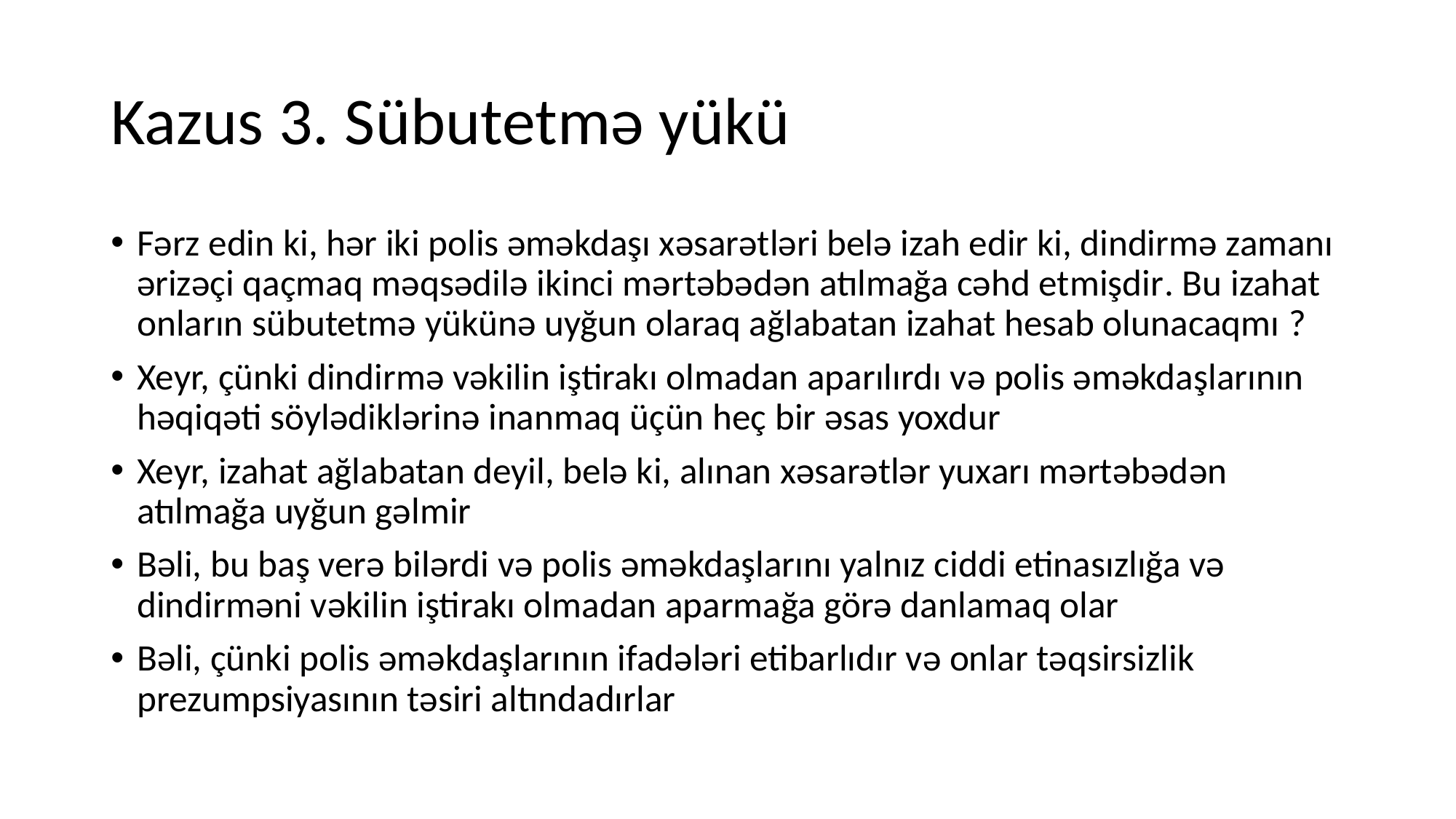

# Kazus 3. Sübutetmə yükü
Fərz edin ki, hər iki polis əməkdaşı xəsarətləri belə izah edir ki, dindirmə zamanı ərizəçi qaçmaq məqsədilə ikinci mərtəbədən atılmağa cəhd etmişdir. Bu izahat onların sübutetmə yükünə uyğun olaraq ağlabatan izahat hesab olunacaqmı ?
Xeyr, çünki dindirmə vəkilin iştirakı olmadan aparılırdı və polis əməkdaşlarının həqiqəti söylədiklərinə inanmaq üçün heç bir əsas yoxdur
Xeyr, izahat ağlabatan deyil, belə ki, alınan xəsarətlər yuxarı mərtəbədən atılmağa uyğun gəlmir
Bəli, bu baş verə bilərdi və polis əməkdaşlarını yalnız ciddi etinasızlığa və dindirməni vəkilin iştirakı olmadan aparmağa görə danlamaq olar
Bəli, çünki polis əməkdaşlarının ifadələri etibarlıdır və onlar təqsirsizlik prezumpsiyasının təsiri altındadırlar